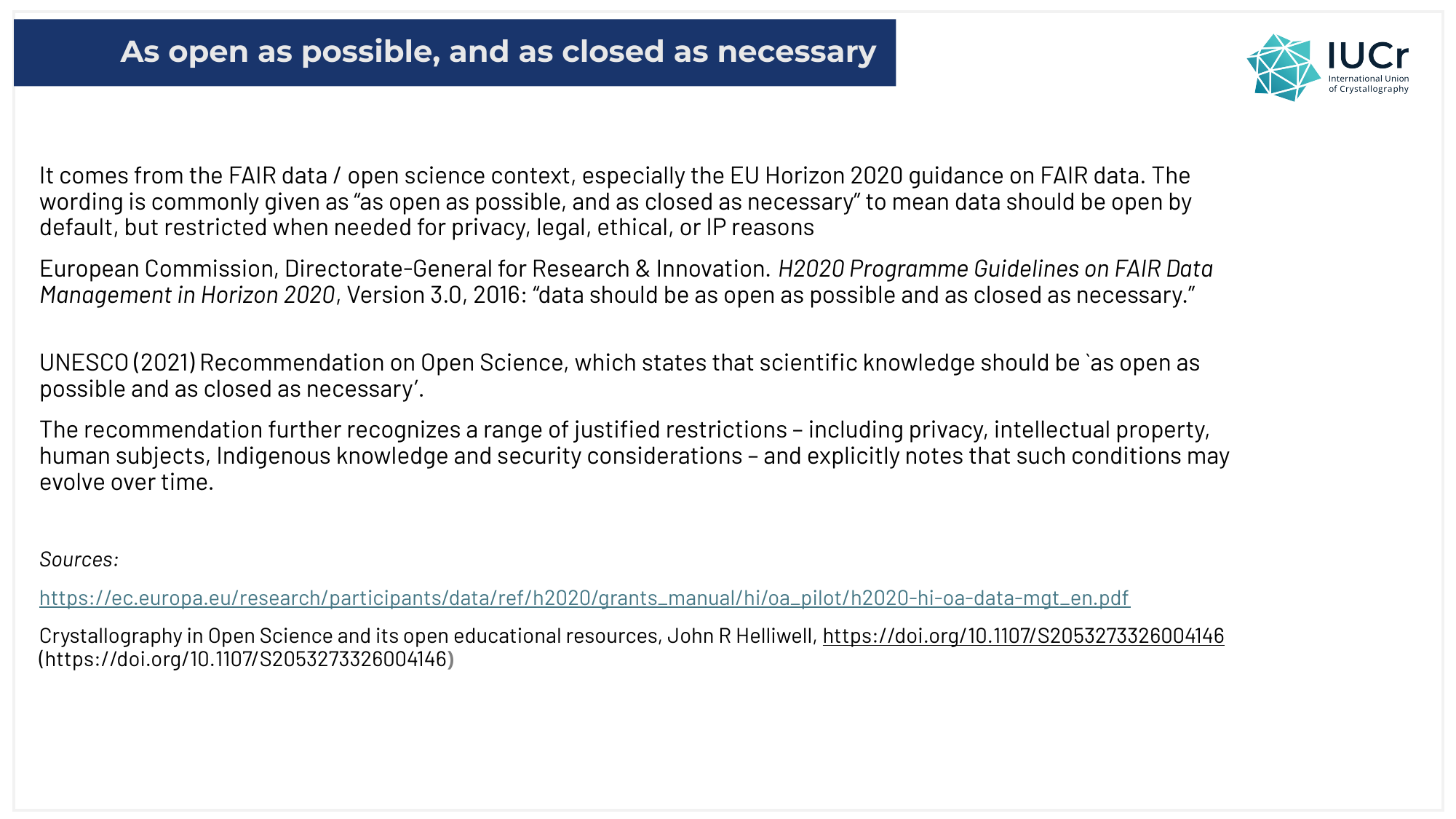

As open as possible, and as closed as necessary

It comes from the FAIR data / open science context, especially the EU Horizon 2020 guidance on FAIR data. The wording is commonly given as “as open as possible, and as closed as necessary” to mean data should be open by default, but restricted when needed for privacy, legal, ethical, or IP reasons
European Commission, Directorate‑General for Research & Innovation. H2020 Programme Guidelines on FAIR Data Management in Horizon 2020, Version 3.0, 2016: “data should be as open as possible and as closed as necessary.”
UNESCO (2021) Recommendation on Open Science, which states that scientific knowledge should be `as open as possible and as closed as necessary’.
The recommendation further recognizes a range of justified restrictions – including privacy, intellectual property, human subjects, Indigenous knowledge and security considerations – and explicitly notes that such conditions may evolve over time.

Sources:
https://ec.europa.eu/research/participants/data/ref/h2020/grants_manual/hi/oa_pilot/h2020-hi-oa-data-mgt_en.pdf
Crystallography in Open Science and its open educational resources, John R Helliwell, https://doi.org/10.1107/S2053273326004146 (https://doi.org/10.1107/S2053273326004146)